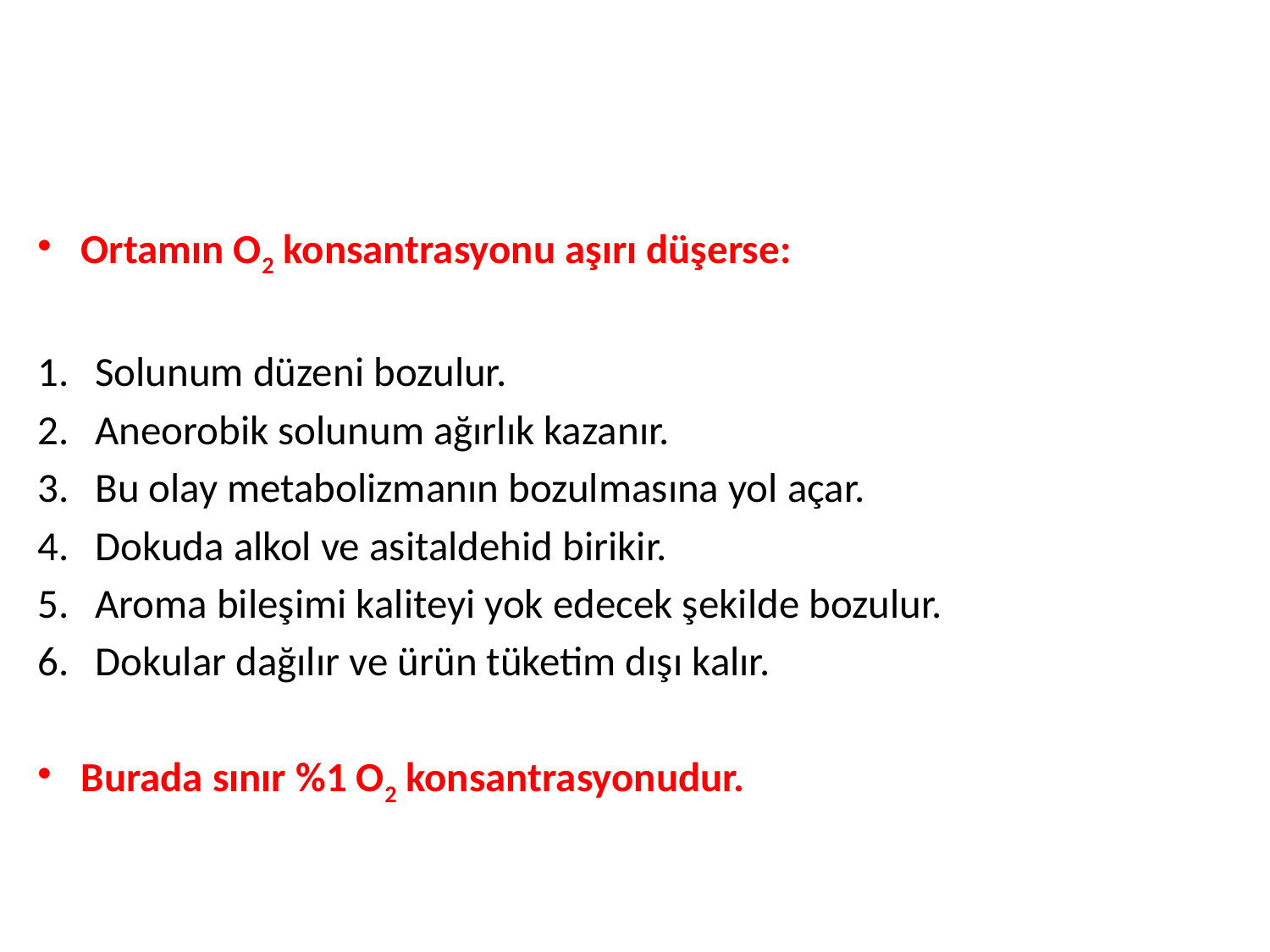

#
Ortamın O2 konsantrasyonu aşırı düşerse:

Solunum düzeni bozulur.
Aneorobik solunum ağırlık kazanır.
Bu olay metabolizmanın bozulmasına yol açar.
Dokuda alkol ve asitaldehid birikir.
Aroma bileşimi kaliteyi yok edecek şekilde bozulur.
Dokular dağılır ve ürün tüketim dışı kalır.

Burada sınır %1 O2 konsantrasyonudur.